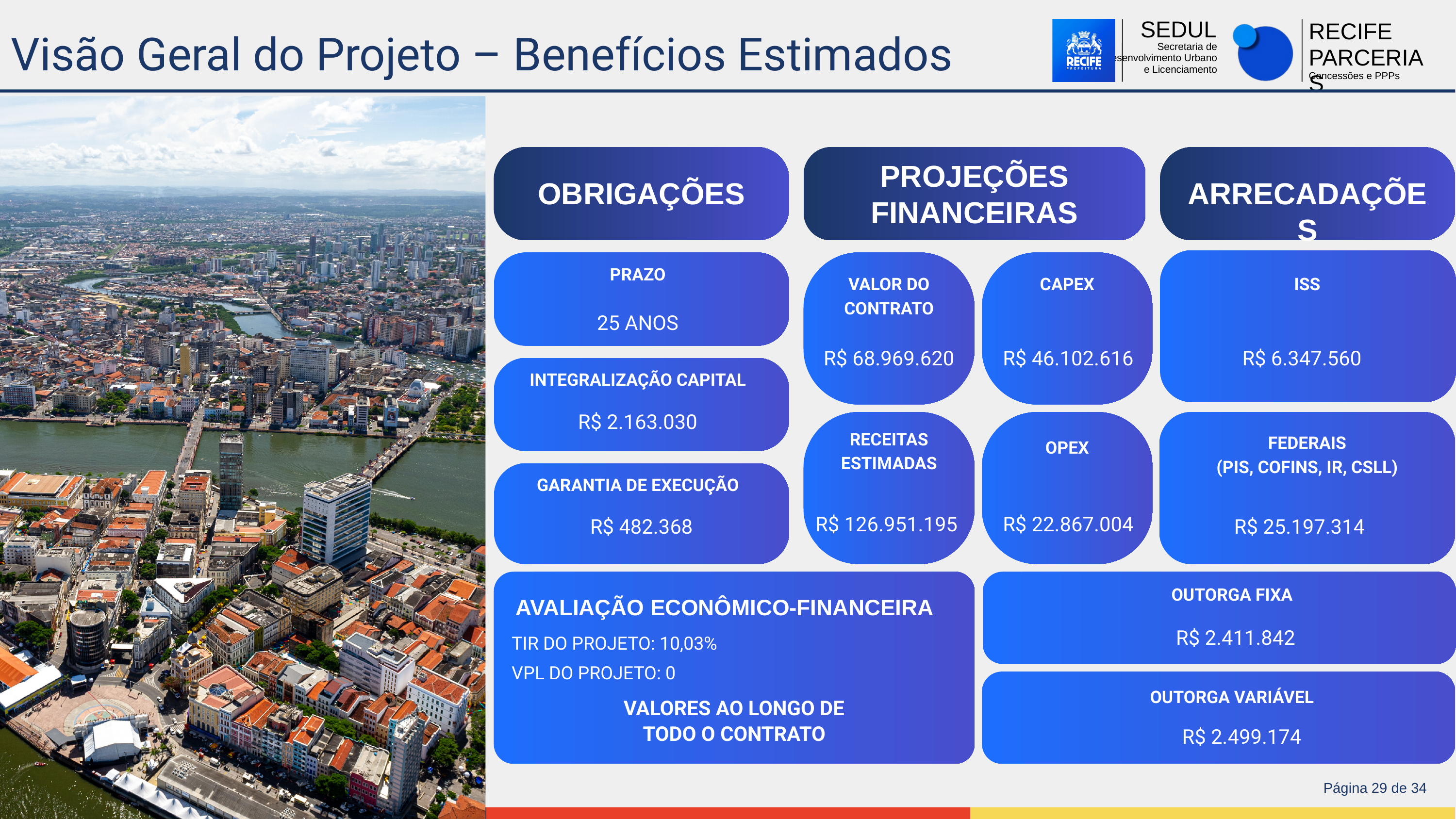

Visão Geral do Projeto – Benefícios Estimados
SEDUL

Secretaria de Desenvolvimento Urbano e Licenciamento

RECIFE
PARCERIAS

Concessões e PPPs

PROJEÇÕES FINANCEIRAS
ARRECADAÇÕES
OBRIGAÇÕES

PRAZO
VALOR DO CONTRATO
ISS
CAPEX
25 ANOS
R$ 68.969.620
R$ 46.102.616
R$ 6.347.560

INTEGRALIZAÇÃO CAPITAL
R$ 2.163.030

RECEITAS ESTIMADAS
FEDERAIS
(PIS, COFINS, IR, CSLL)
OPEX

GARANTIA DE EXECUÇÃO
R$ 126.951.195
R$ 22.867.004
R$ 482.368
R$ 25.197.314

OUTORGA FIXA
AVALIAÇÃO ECONÔMICO-FINANCEIRA
R$ 2.411.842
TIR DO PROJETO: 10,03%
VPL DO PROJETO: 0

OUTORGA VARIÁVEL
VALORES AO LONGO DE TODO O CONTRATO
R$ 2.499.174
R$4.226.038,52
Página 29 de 34